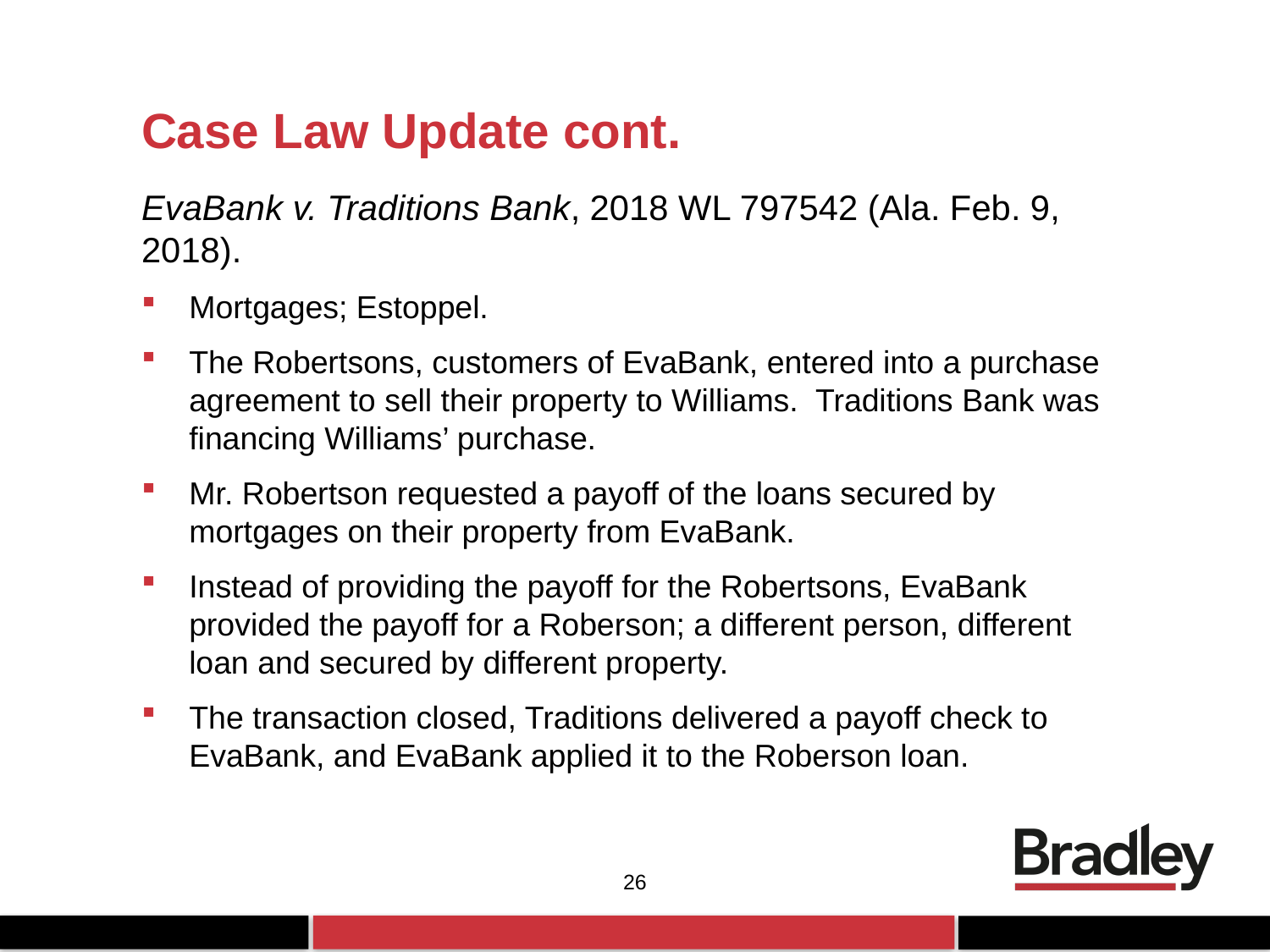

# Case Law Update cont.
EvaBank v. Traditions Bank, 2018 WL 797542 (Ala. Feb. 9, 2018).
Mortgages; Estoppel.
The Robertsons, customers of EvaBank, entered into a purchase agreement to sell their property to Williams.  Traditions Bank was financing Williams’ purchase.
Mr. Robertson requested a payoff of the loans secured by mortgages on their property from EvaBank.
Instead of providing the payoff for the Robertsons, EvaBank provided the payoff for a Roberson; a different person, different loan and secured by different property.
The transaction closed, Traditions delivered a payoff check to EvaBank, and EvaBank applied it to the Roberson loan.
26